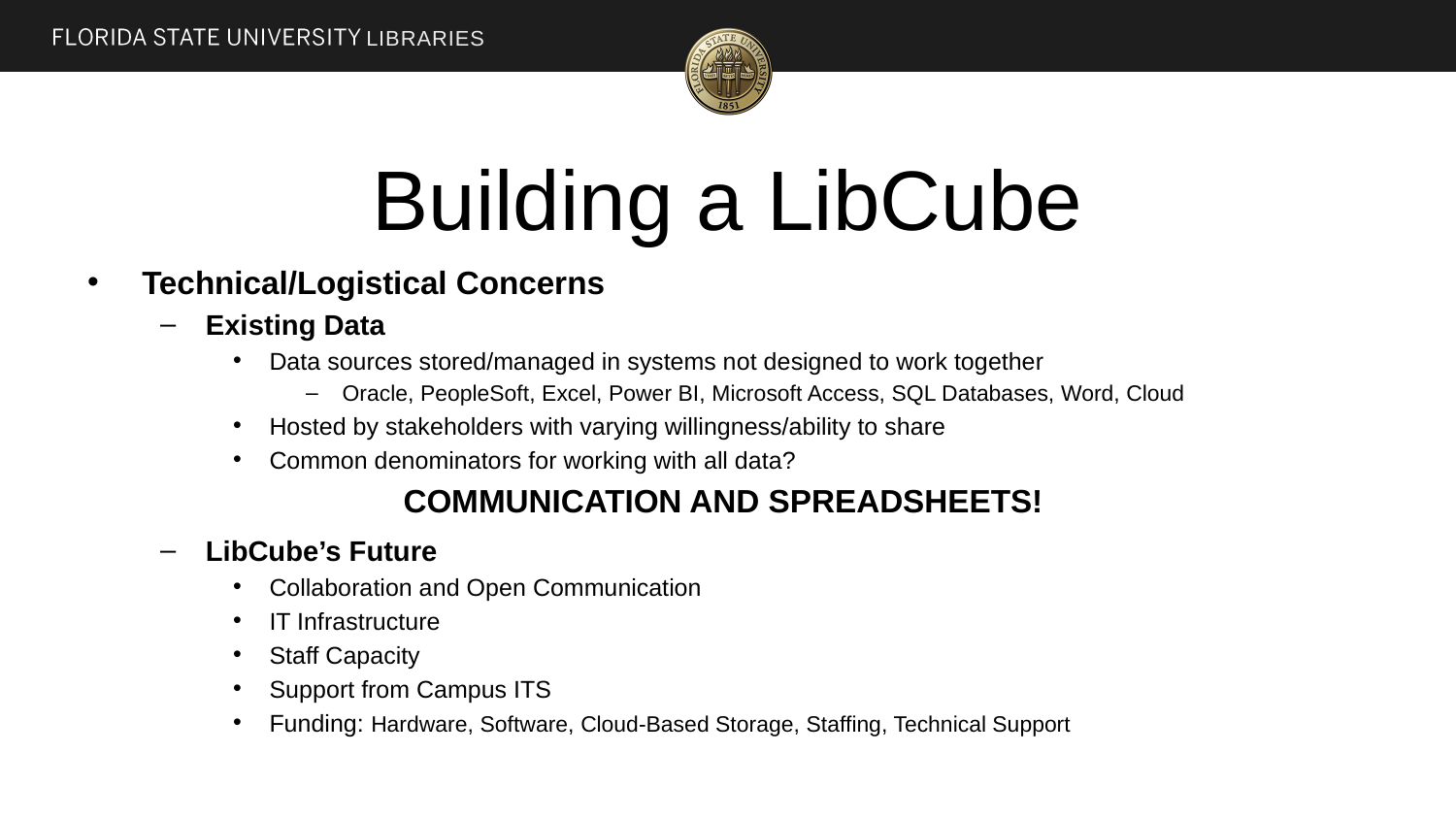

LIBRARIES
# Building a LibCube
Technical/Logistical Concerns
Existing Data
Data sources stored/managed in systems not designed to work together
Oracle, PeopleSoft, Excel, Power BI, Microsoft Access, SQL Databases, Word, Cloud
Hosted by stakeholders with varying willingness/ability to share
Common denominators for working with all data?
communication and spreadsheets!

LibCube’s Future
Collaboration and Open Communication
IT Infrastructure
Staff Capacity
Support from Campus ITS
Funding: Hardware, Software, Cloud-Based Storage, Staffing, Technical Support